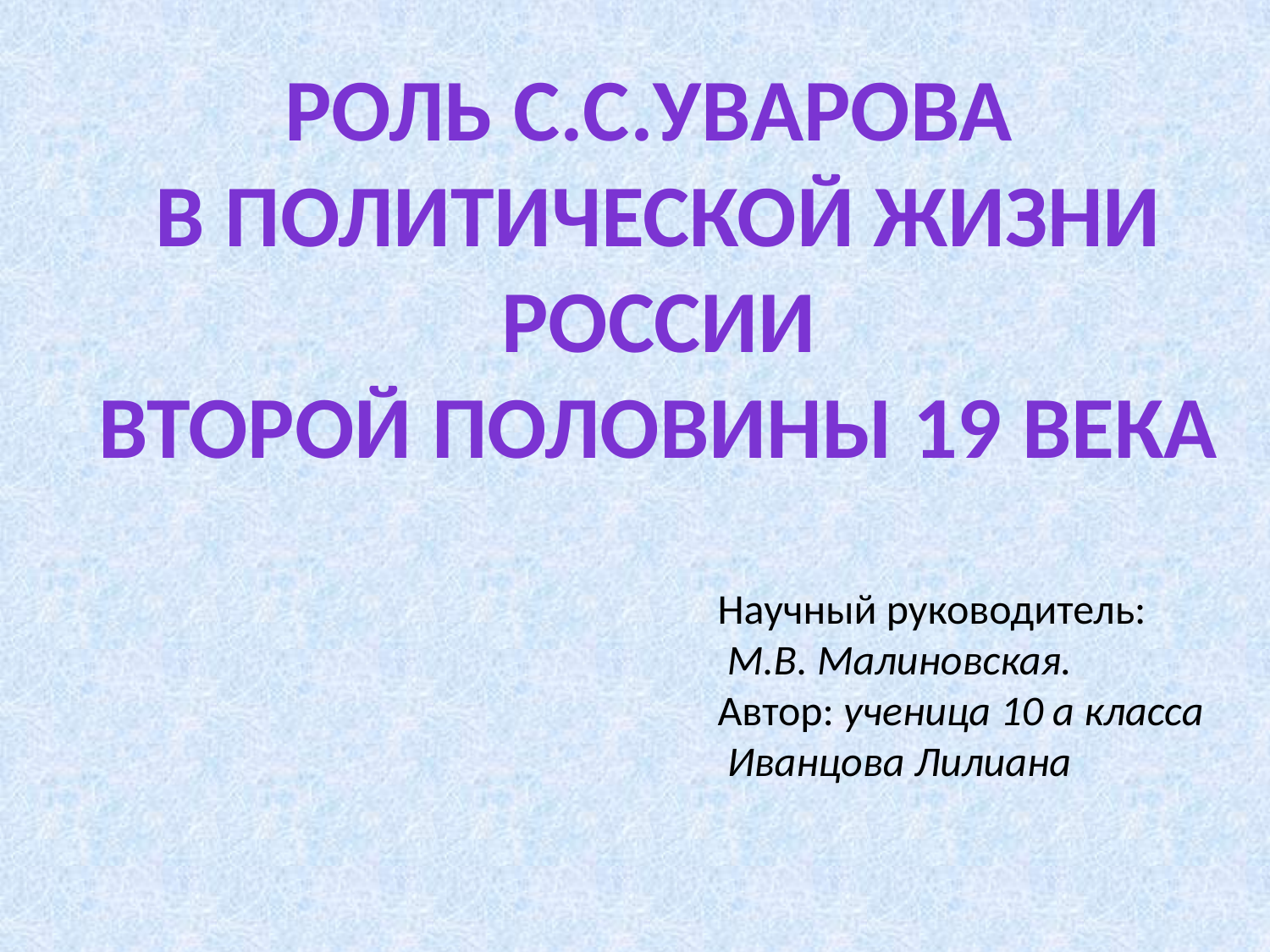

РОЛЬ с.с.УВАРОВА
 В ПОЛИТИЧЕСКОЙ ЖИЗНИ
 РОССИИ
 ВТОРОЙ ПОЛОВИНЫ 19 ВЕКА
Научный руководитель:
 М.В. Малиновская.
Автор: ученица 10 а класса
 Иванцова Лилиана